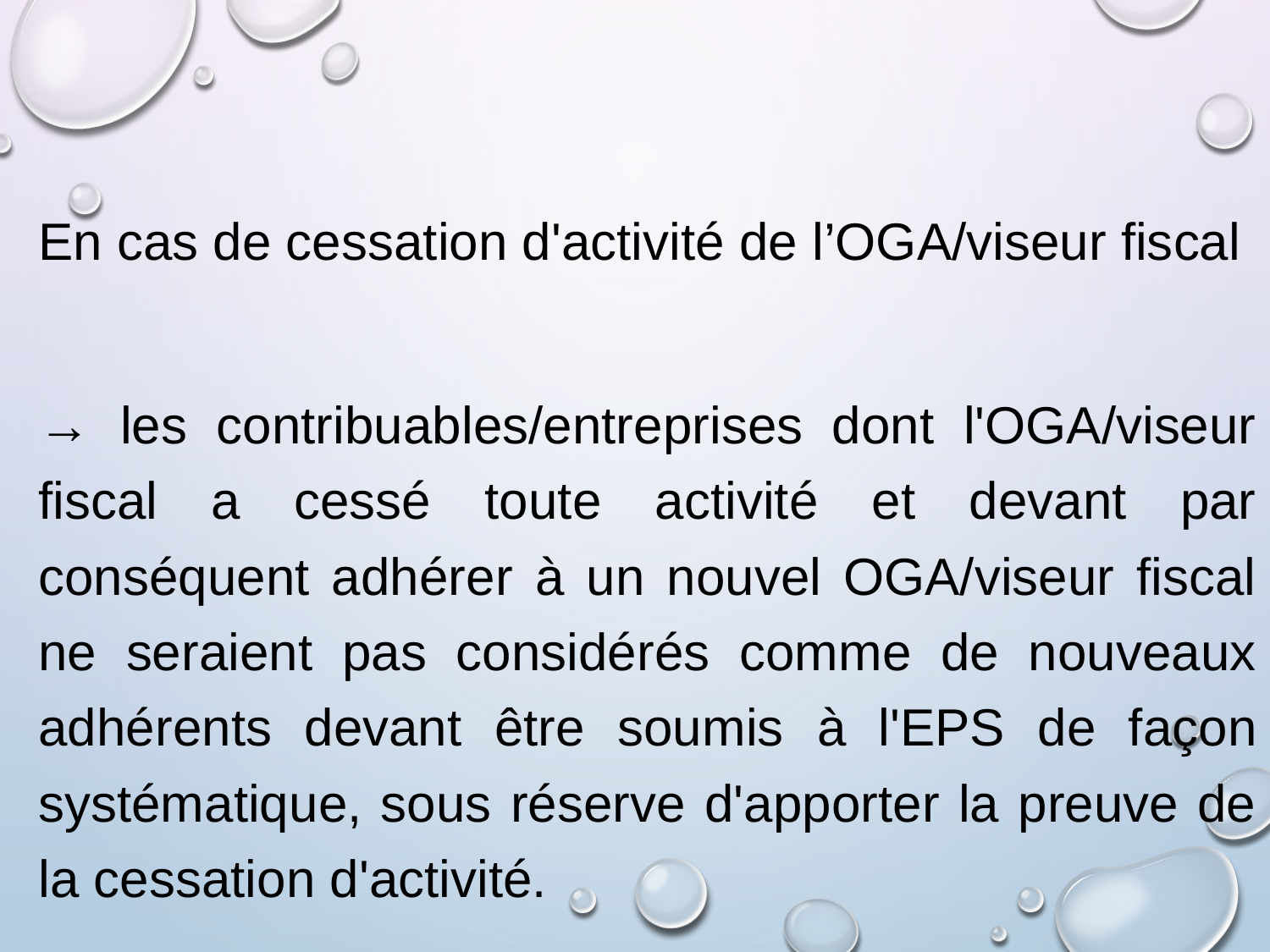

En cas de cessation d'activité de l’OGA/viseur fiscal

→ les contribuables/entreprises dont l'OGA/viseur fiscal a cessé toute activité et devant par conséquent adhérer à un nouvel OGA/viseur fiscal ne seraient pas considérés comme de nouveaux adhérents devant être soumis à l'EPS de façon systématique, sous réserve d'apporter la preuve de la cessation d'activité.